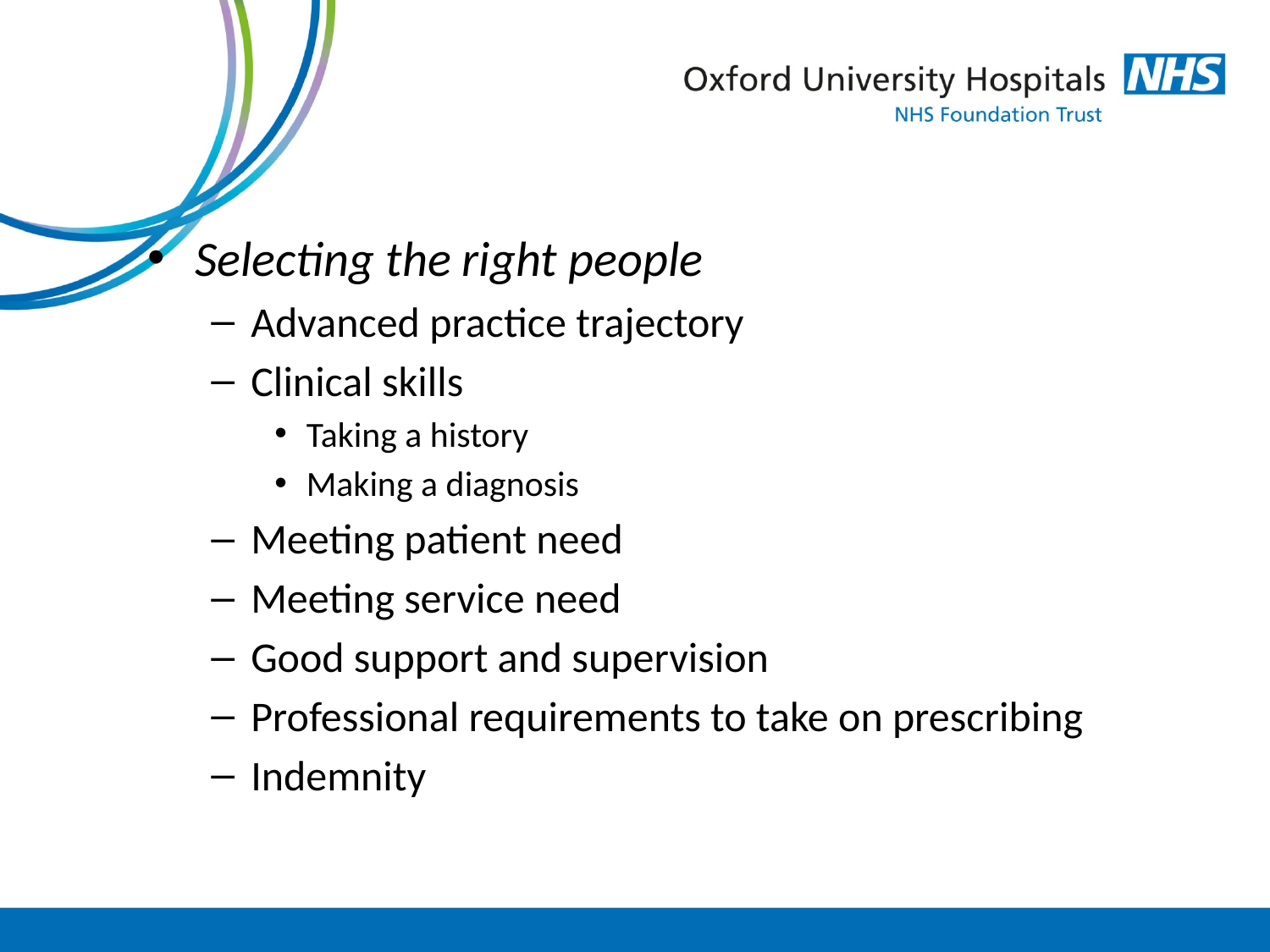

Selecting the right people
Advanced practice trajectory
Clinical skills
Taking a history
Making a diagnosis
Meeting patient need
Meeting service need
Good support and supervision
Professional requirements to take on prescribing
Indemnity